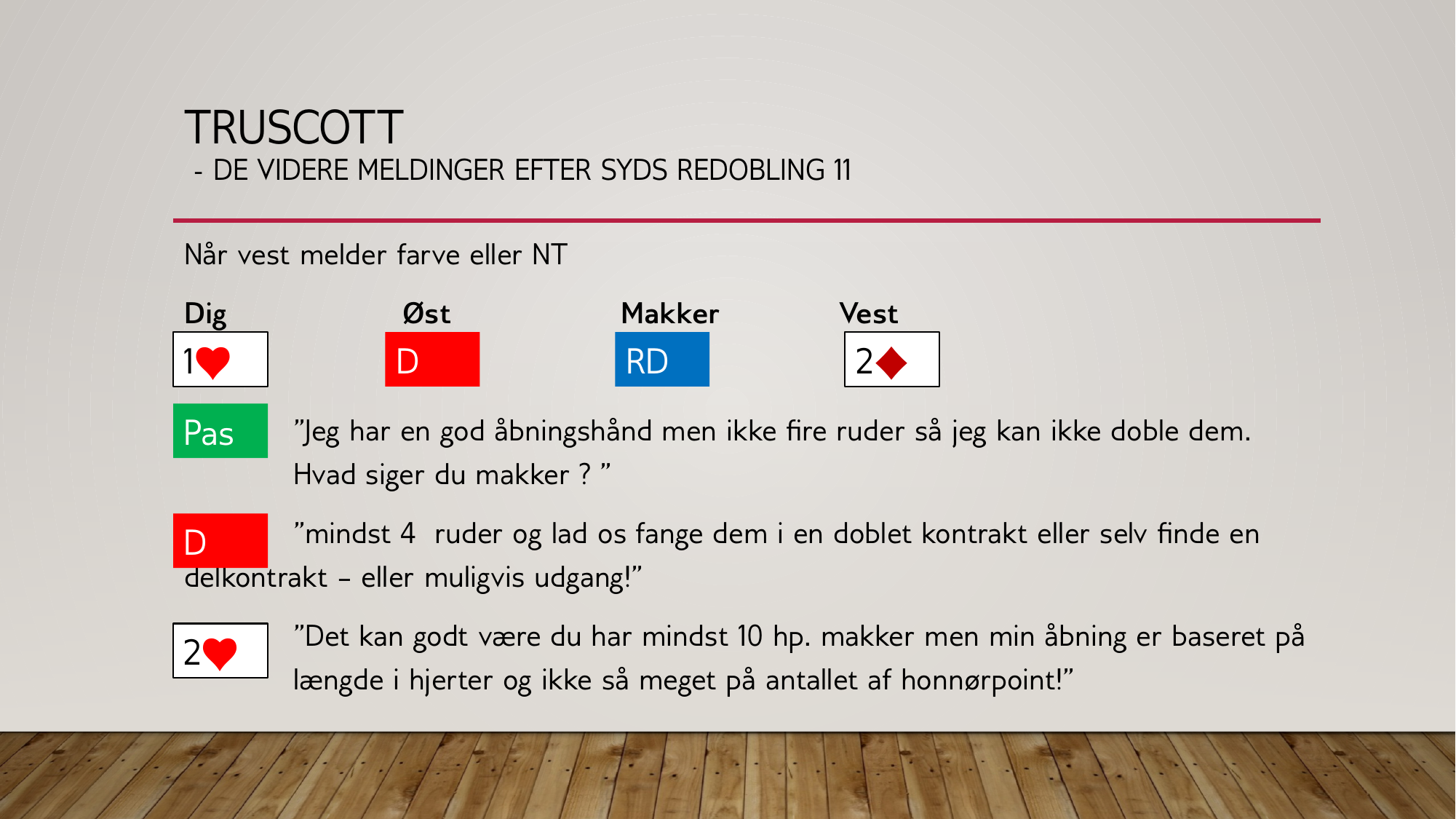

# Truscott - De videre meldinger efter syds redobling 11
Når vest melder farve eller NT
Dig		Øst		Makker		Vest

	”Jeg har en god åbningshånd men ikke fire ruder så jeg kan ikke doble dem. 		Hvad siger du makker ? ”
	”mindst 4  ruder og lad os fange dem i en doblet kontrakt eller selv finde en 	delkontrakt – eller muligvis udgang!”
	”Det kan godt være du har mindst 10 hp. makker men min åbning er baseret på 	længde i hjerter og ikke så meget på antallet af honnørpoint!”
D
RD
2♦︎
1♥︎
Pas
D
2♥︎